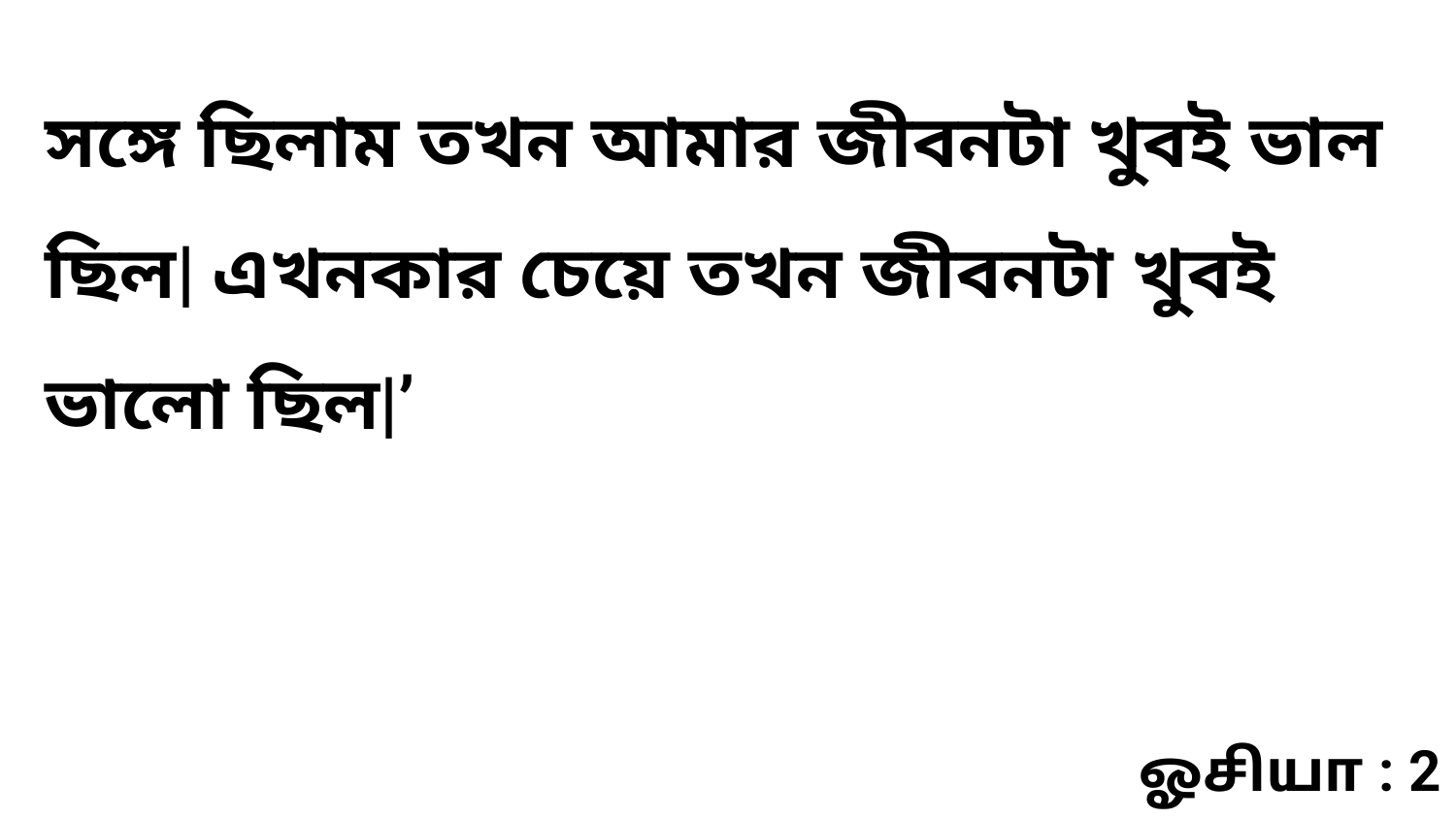

সঙ্গে ছিলাম তখন আমার জীবনটা খুবই ভাল ছিল| এখনকার চেয়ে তখন জীবনটা খুবই ভালো ছিল|’
ஓசியா : 2